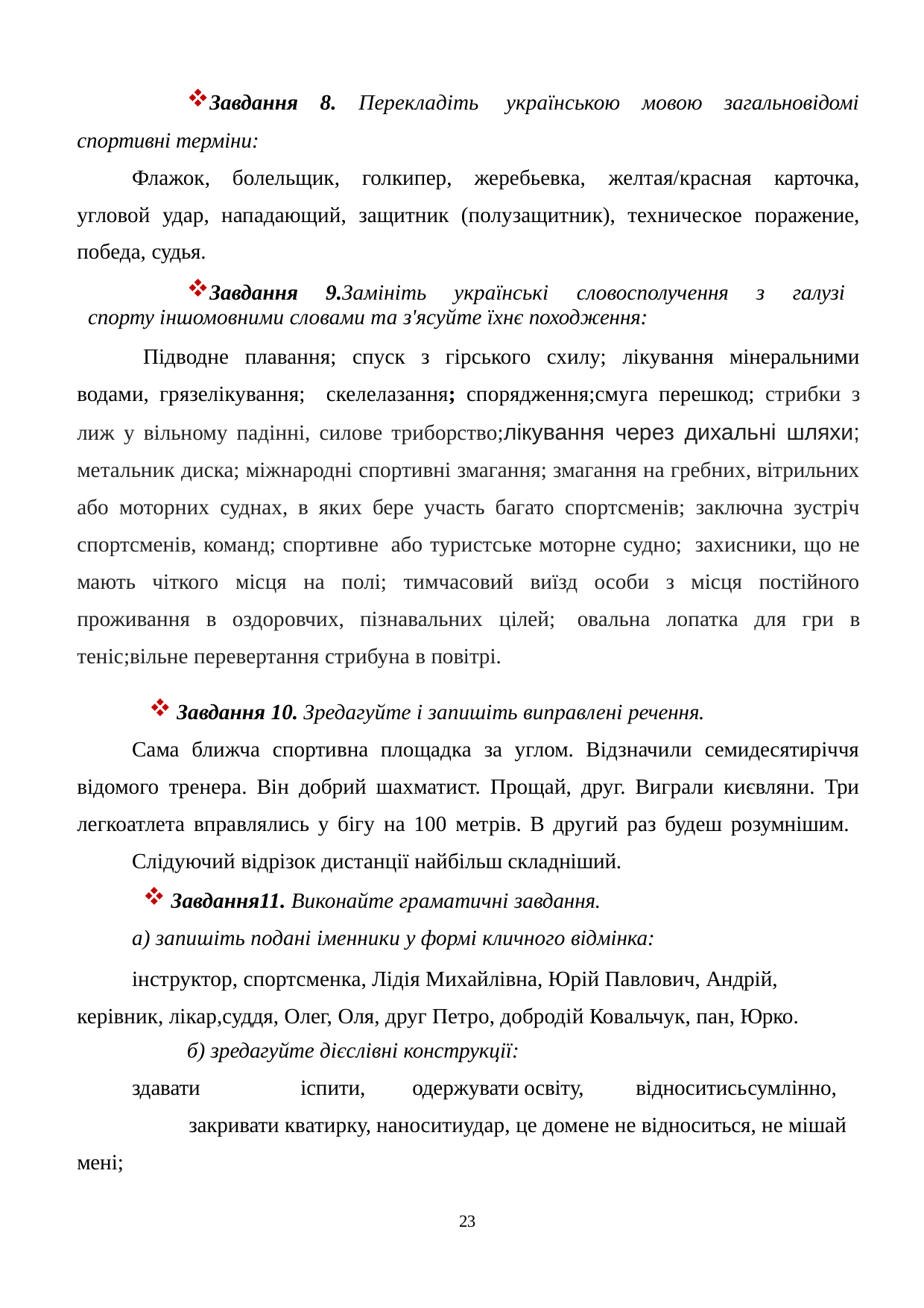

Завдання 8. Перекладіть українською мовою загальновідомі спортивні терміни:
Флажок,  болельщик,  голкипер,  жеребьевка,  желтая/красная  карточка, угловой удар, нападающий, защитник (полузащитник), техническое поражение, победа, судья.
Завдання  9.Замініть  українські  словосполучення  з  галузі  спорту іншомовними словами та з'ясуйте їхнє походження:
Підводне  плавання;  спуск  з  гірського  схилу;  лікування  мінеральними водами, грязелікування;  скелелазання; спорядження;смуга перешкод; стрибки з лиж у вільному падінні, силове триборство;лікування через дихальні шляхи; метальник диска; міжнародні спортивні змагання; змагання на гребних, вітрильних або моторних суднах, в яких бере участь багато спортсменів; заключна зустріч спортсменів, команд; спортивне або туристське моторне судно; захисники, що не мають  чіткого  місця  на  полі;  тимчасовий  виїзд  особи  з  місця  постійного проживання  в  оздоровчих,  пізнавальних  цілей;  овальна  лопатка  для  гри  в теніс;вільне перевертання стрибуна в повітрі.

Завдання 10. Зредагуйте і запишіть виправлені речення.
Сама ближча спортивна площадка за углом. Відзначили семидесятиріччя відомого тренера. Він добрий шахматист. Прощай, друг. Виграли києвляни. Три легкоатлета вправлялись у бігу на 100 метрів. В другий раз будеш розумнішим.
Слідуючий відрізок дистанції найбільш складніший.
Завдання11. Виконайте граматичні завдання.
а) запишіть подані іменники у формі кличного відмінка:
інструктор, спортсменка, Лідія Михайлівна, Юрій Павлович, Андрій, керівник, лікар,суддя, Олег, Оля, друг Петро, добродій Ковальчук, пан, Юрко.
б) зредагуйте дієслівні конструкції:
здавати	іспити,	одержувати	освіту,	відноситись	сумлінно,	закривати кватирку, наноситиудар, це домене не відноситься, не мішай мені;
23